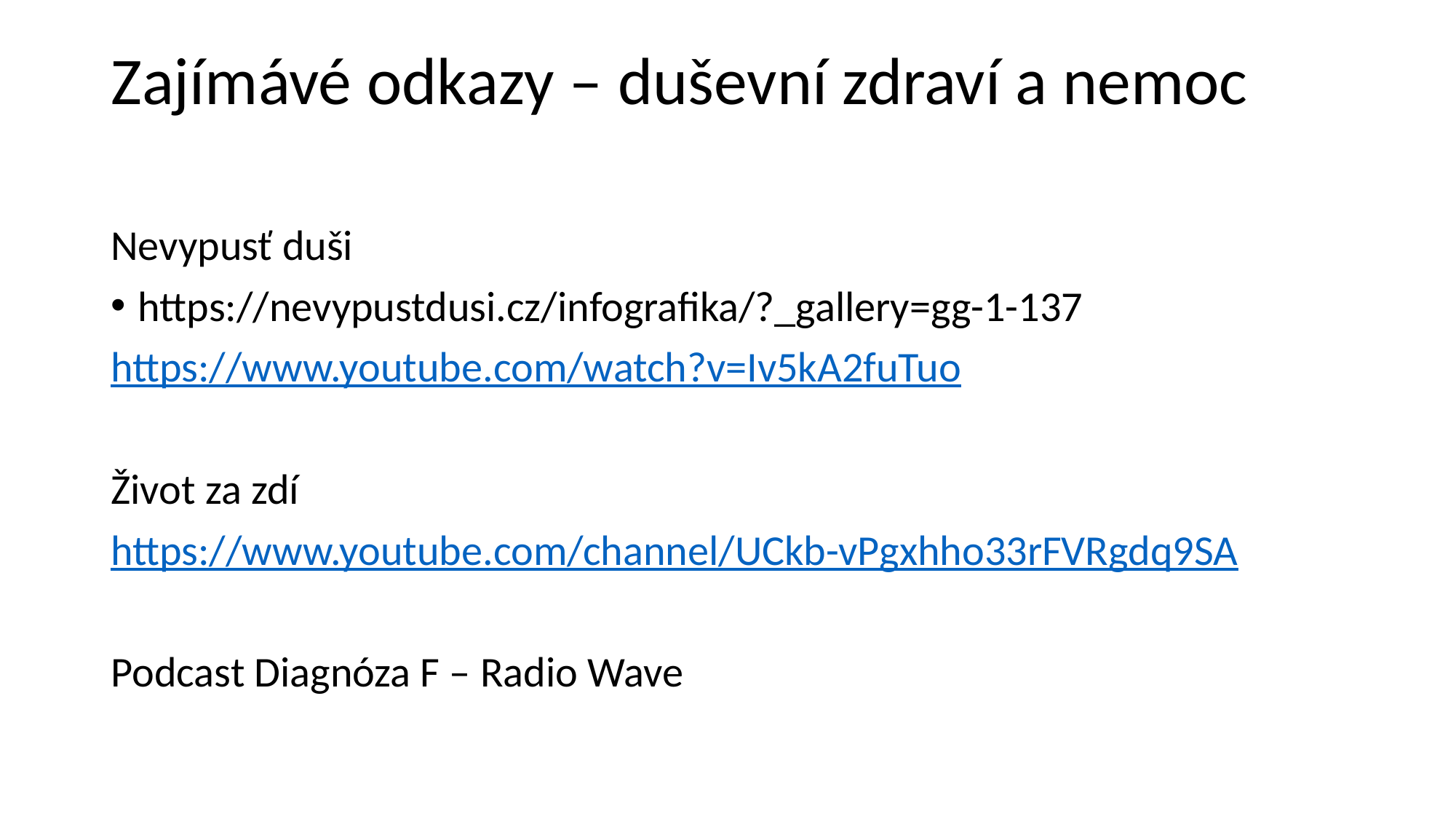

# Zajímávé odkazy – duševní zdraví a nemoc
Nevypusť duši
https://nevypustdusi.cz/infografika/?_gallery=gg-1-137
https://www.youtube.com/watch?v=Iv5kA2fuTuo

Život za zdí
https://www.youtube.com/channel/UCkb-vPgxhho33rFVRgdq9SA

Podcast Diagnóza F – Radio Wave